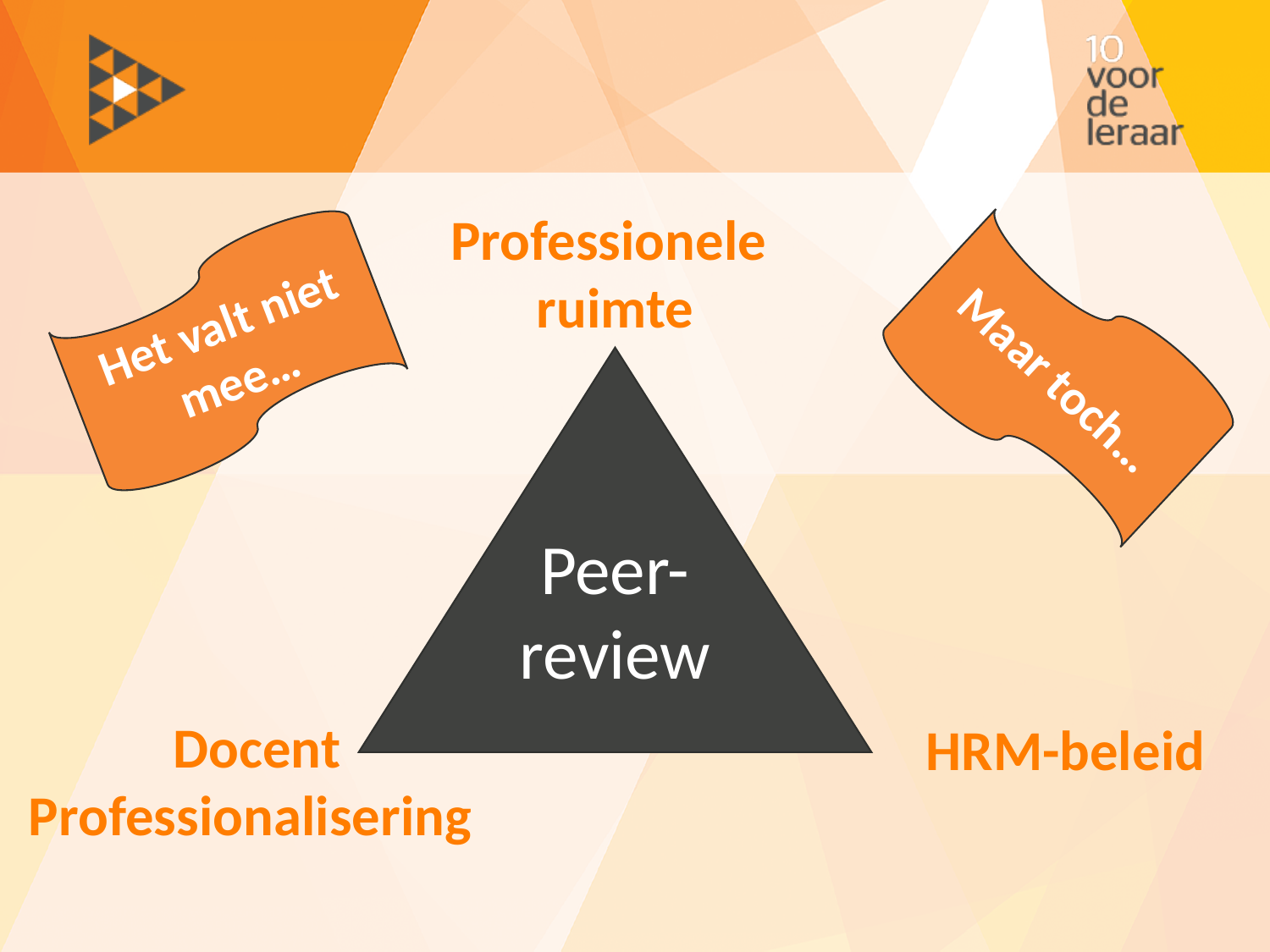

Professionele
ruimte
Het valt niet mee…
Maar toch…
Peer-review

Docent
Professionalisering
HRM-beleid